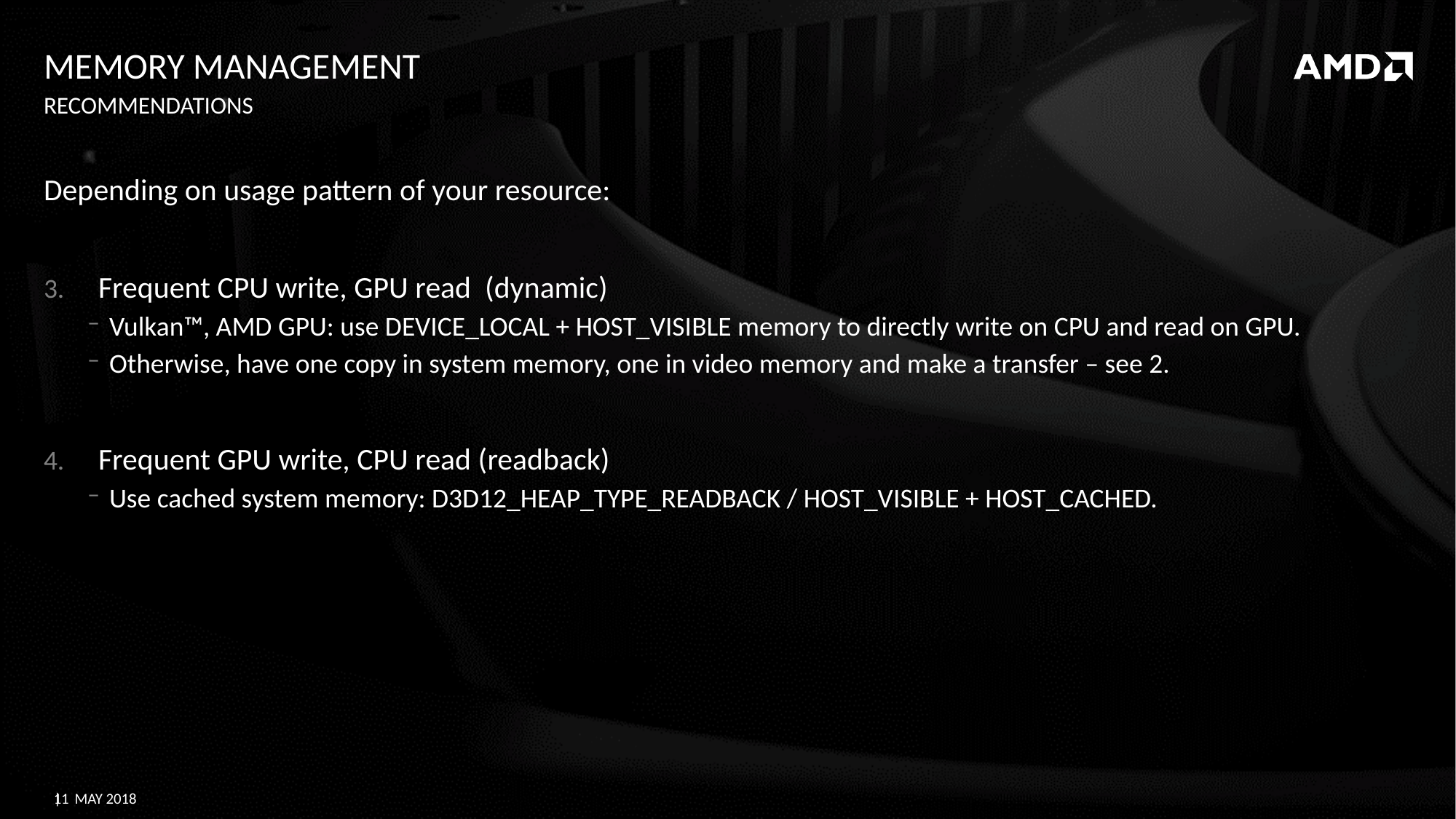

# Memory management
Recommendations
Depending on usage pattern of your resource:

Frequent CPU write, GPU read  (dynamic)
Vulkan™, AMD GPU: use DEVICE_LOCAL + HOST_VISIBLE memory to directly write on CPU and read on GPU.
Otherwise, have one copy in system memory, one in video memory and make a transfer – see 2.

Frequent GPU write, CPU read (readback)
Use cached system memory: D3D12_HEAP_TYPE_READBACK / HOST_VISIBLE + HOST_CACHED.